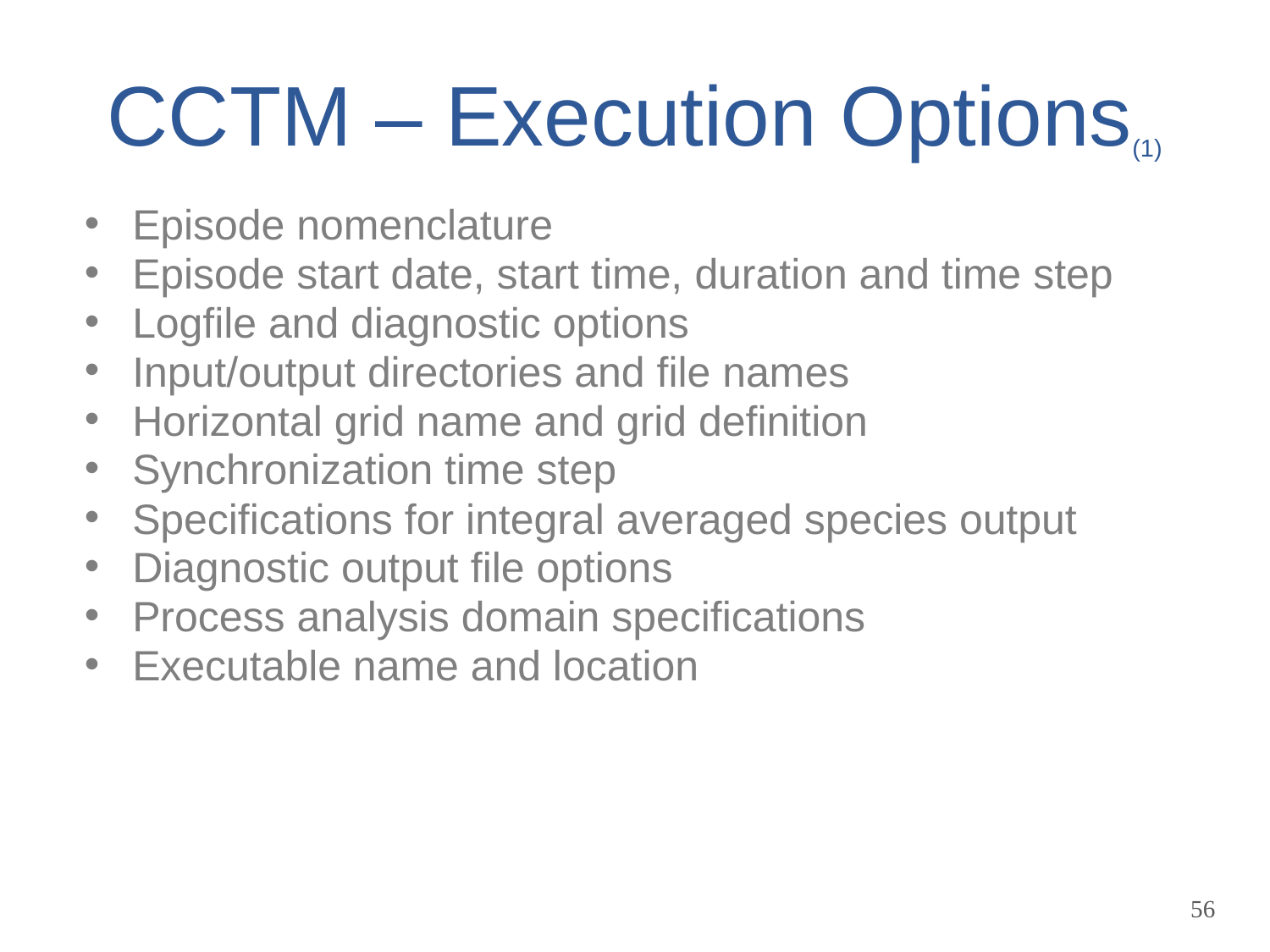

# CCTM – Execution Options(1)
Episode nomenclature
Episode start date, start time, duration and time step
Logfile and diagnostic options
Input/output directories and file names
Horizontal grid name and grid definition
Synchronization time step
Specifications for integral averaged species output
Diagnostic output file options
Process analysis domain specifications
Executable name and location
56